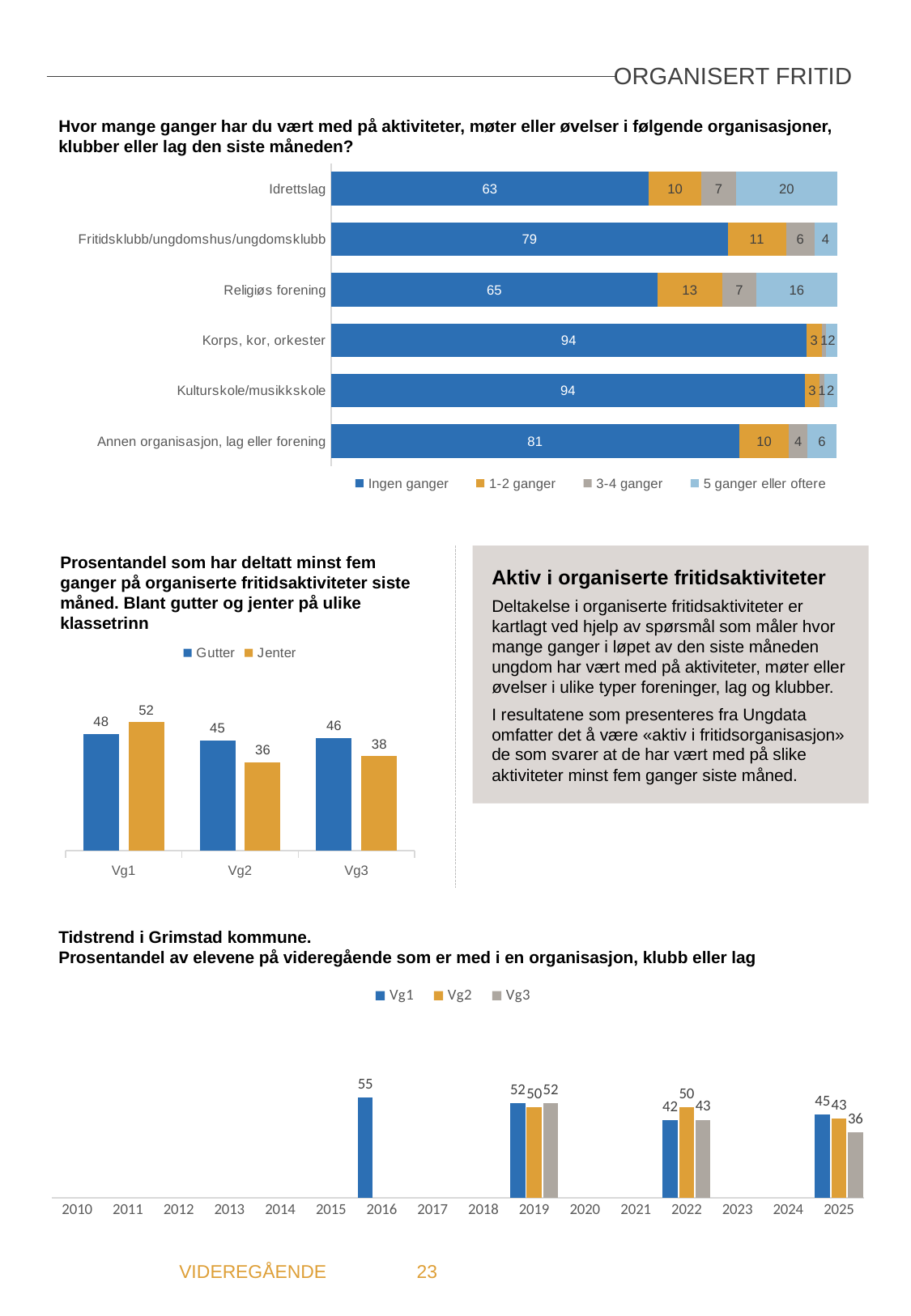

ORGANISERT FRITID
Hvor mange ganger har du vært med på aktiviteter, møter eller øvelser i følgende organisasjoner, klubber eller lag den siste måneden?

### Chart

| Category | Ingen ganger | 1-2 ganger | 3-4 ganger | 5 ganger eller oftere |
|---|---|---|---|---|
| Idrettslag | 62.83 | 10.36 | 6.91 | 19.9 |
| Fritidsklubb/ungdomshus/ungdomsklubb | 78.5 | 11.43 | 5.63 | 4.44 |
| Religiøs forening | 64.51 | 12.8 | 6.83 | 15.87 |
| Korps, kor, orkester | 93.93 | 3.12 | 0.87 | 2.08 |
| Kulturskole/musikkskole | 93.72 | 2.79 | 1.05 | 2.44 |
| Annen organisasjon, lag eller forening | 80.72 | 9.81 | 3.61 | 5.85 |
Prosentandel som har deltatt minst fem ganger på organiserte fritidsaktiviteter siste måned. Blant gutter og jenter på ulike klassetrinn
Aktiv i organiserte fritidsaktiviteter
Deltakelse i organiserte fritidsaktiviteter er kartlagt ved hjelp av spørsmål som måler hvor mange ganger i løpet av den siste måneden ungdom har vært med på aktiviteter, møter eller øvelser i ulike typer foreninger, lag og klubber.
I resultatene som presenteres fra Ungdata omfatter det å være «aktiv i fritidsorganisasjon» de som svarer at de har vært med på slike aktiviteter minst fem ganger siste måned.

### Chart

| Category | Gutter | Jenter |
|---|---|---|
| Vg1 | 47.5 | 52.27 |
| Vg2 | 44.9 | 35.96 |
| Vg3 | 45.9 | 38.46 |
Tidstrend i Grimstad kommune.
Prosentandel av elevene på videregående som er med i en organisasjon, klubb eller lag

### Chart

| Category | Vg1 | Vg2 | Vg3 |
|---|---|---|---|
| 2010 | -1.0 | -1.0 | -1.0 |
| 2011 | -1.0 | -1.0 | -1.0 |
| 2012 | -1.0 | -1.0 | -1.0 |
| 2013 | -1.0 | -1.0 | -1.0 |
| 2014 | -1.0 | -1.0 | -1.0 |
| 2015 | -1.0 | -1.0 | -1.0 |
| 2016 | 54.75 | -1.0 | -1.0 |
| 2017 | -1.0 | -1.0 | -1.0 |
| 2018 | -1.0 | -1.0 | -1.0 |
| 2019 | 51.79 | 49.59 | 51.64 |
| 2020 | -1.0 | -1.0 | -1.0 |
| 2021 | -1.0 | -1.0 | -1.0 |
| 2022 | 42.34 | 49.58 | 42.58 |
| 2023 | -1.0 | -1.0 | -1.0 |
| 2024 | -1.0 | -1.0 | -1.0 |
| 2025 | 45.42 | 43.24 | 35.8 |
	 VIDEREGÅENDE	23